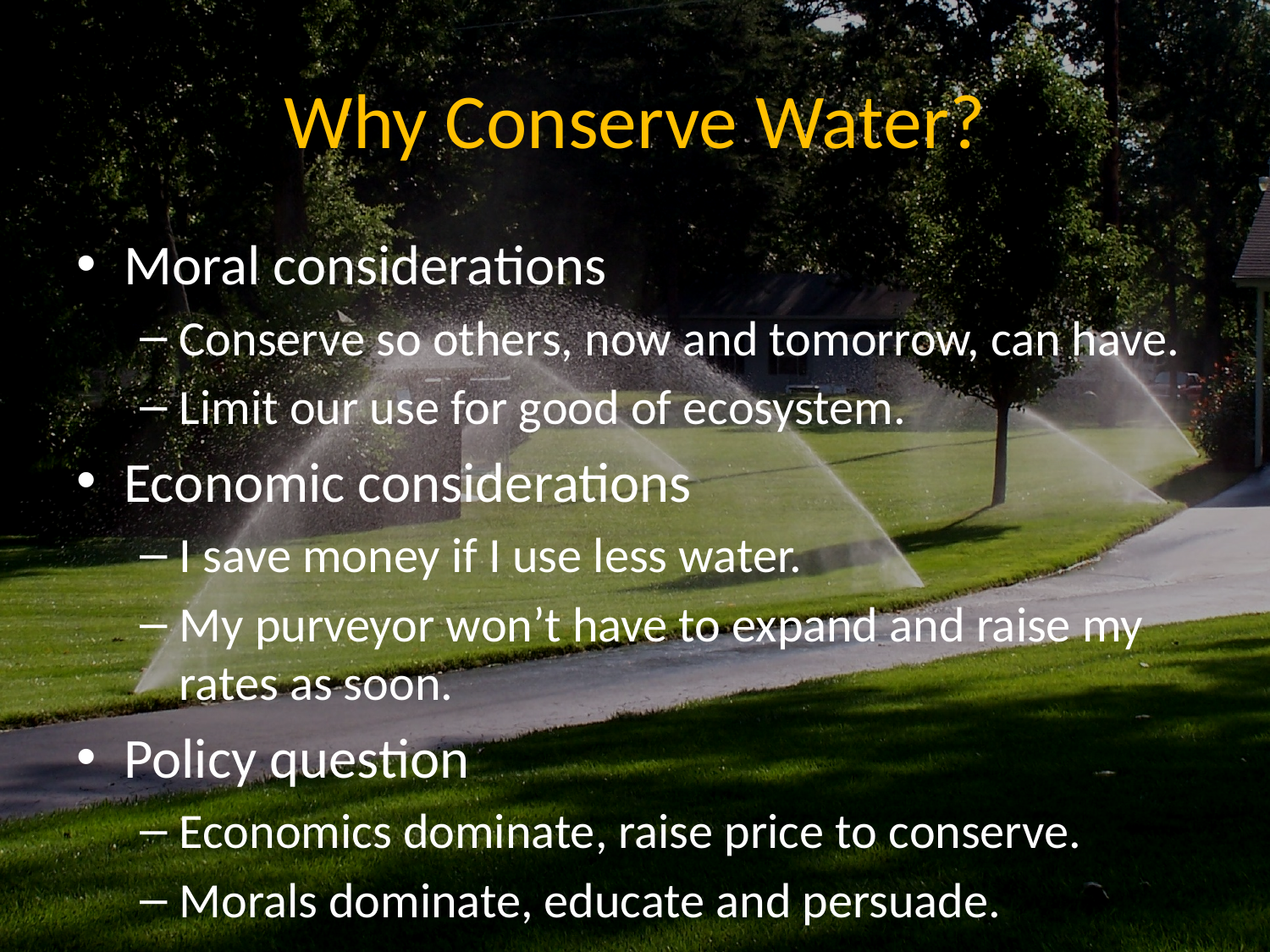

# Why Conserve Water?
Moral considerations
Conserve so others, now and tomorrow, can have.
Limit our use for good of ecosystem.
Economic considerations
I save money if I use less water.
My purveyor won’t have to expand and raise my rates as soon.
Policy question
Economics dominate, raise price to conserve.
Morals dominate, educate and persuade.